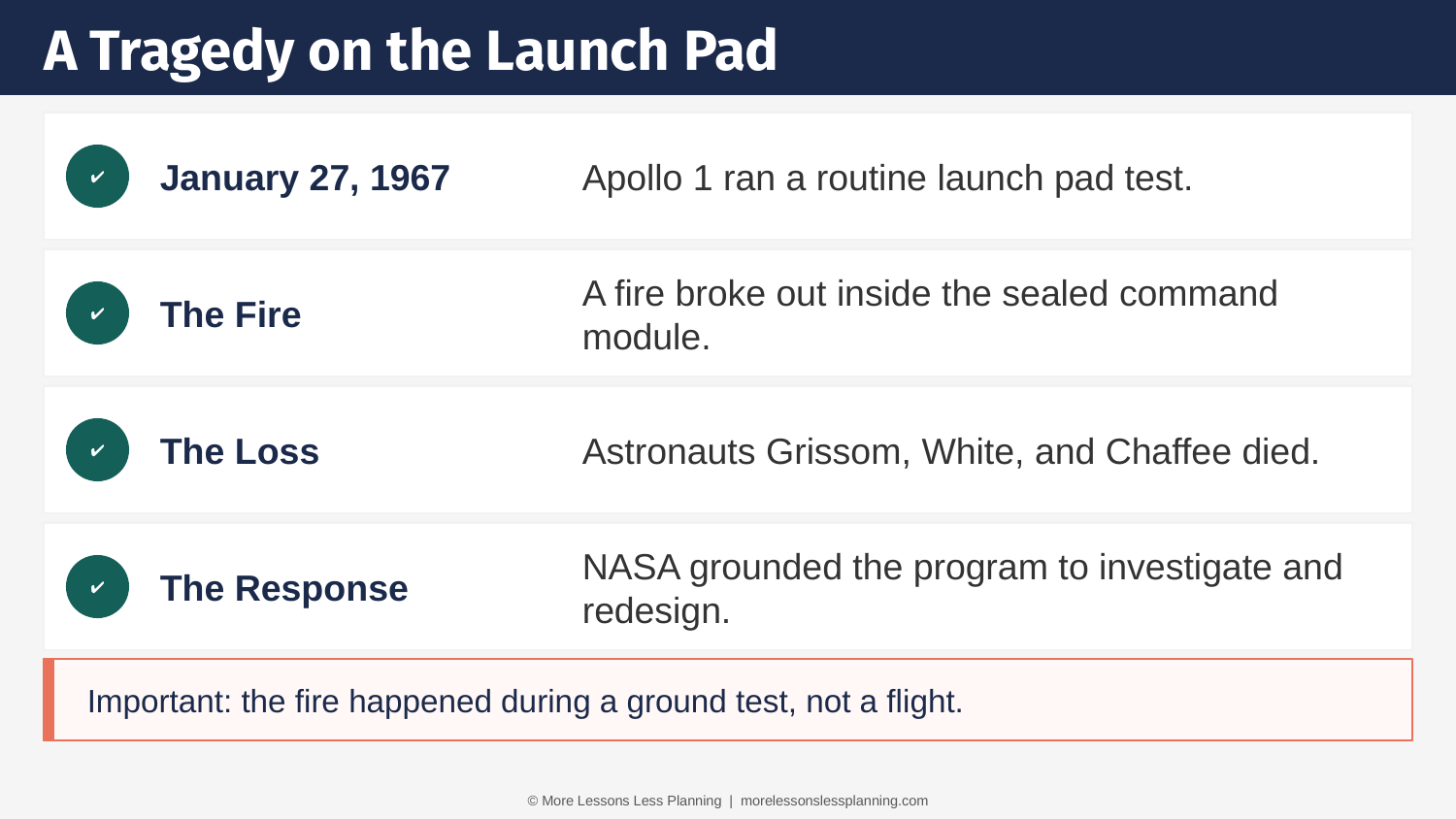

A Tragedy on the Launch Pad

January 27, 1967
Apollo 1 ran a routine launch pad test.

✔

The Fire
A fire broke out inside the sealed command module.

✔

The Loss
Astronauts Grissom, White, and Chaffee died.

✔

The Response
NASA grounded the program to investigate and redesign.

✔

Important: the fire happened during a ground test, not a flight.
© More Lessons Less Planning  |  morelessonslessplanning.com